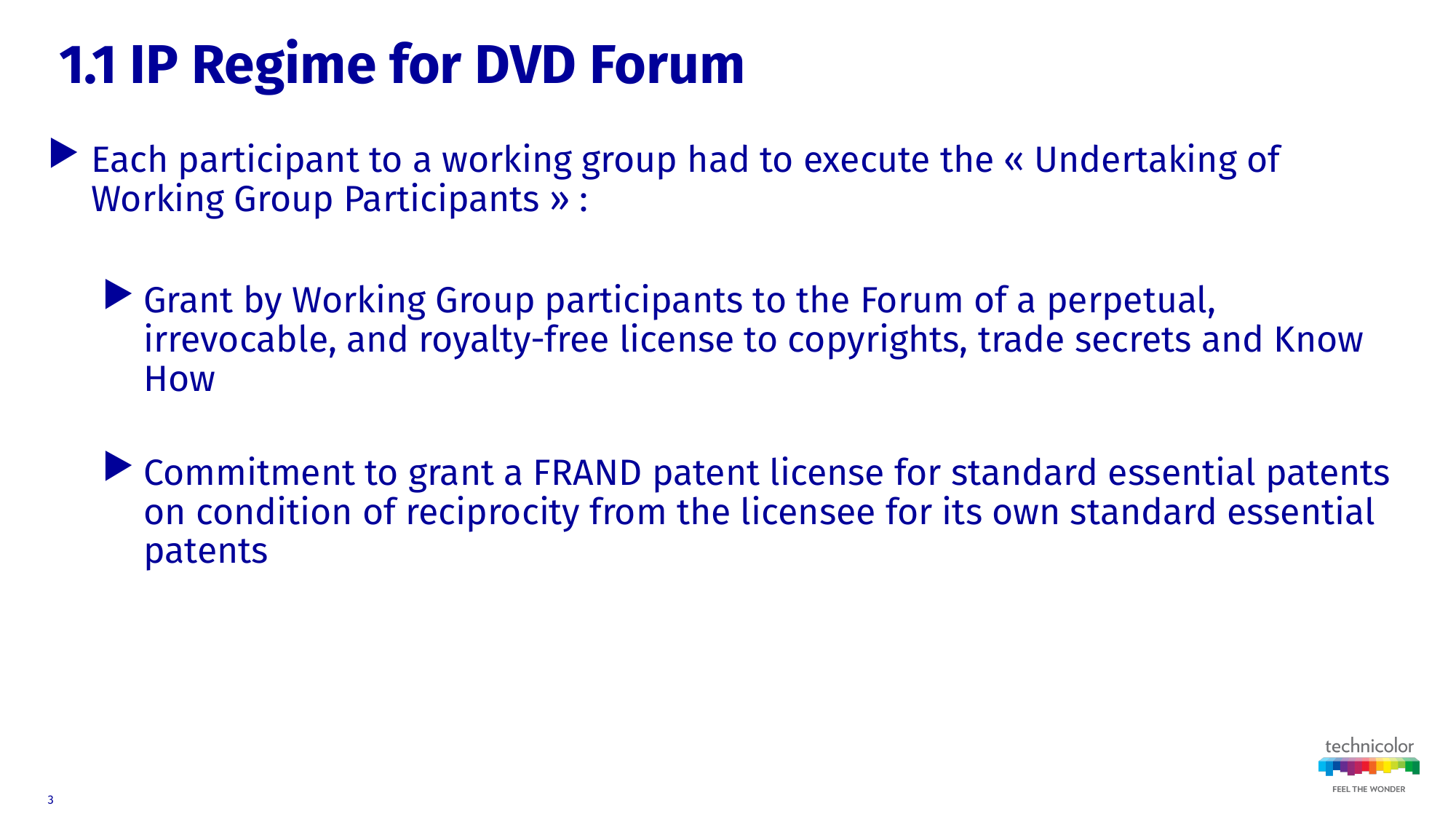

1.1 IP Regime for DVD Forum
Each participant to a working group had to execute the « Undertaking of Working Group Participants » :

Grant by Working Group participants to the Forum of a perpetual, irrevocable, and royalty-free license to copyrights, trade secrets and Know How

Commitment to grant a FRAND patent license for standard essential patents on condition of reciprocity from the licensee for its own standard essential patents

3